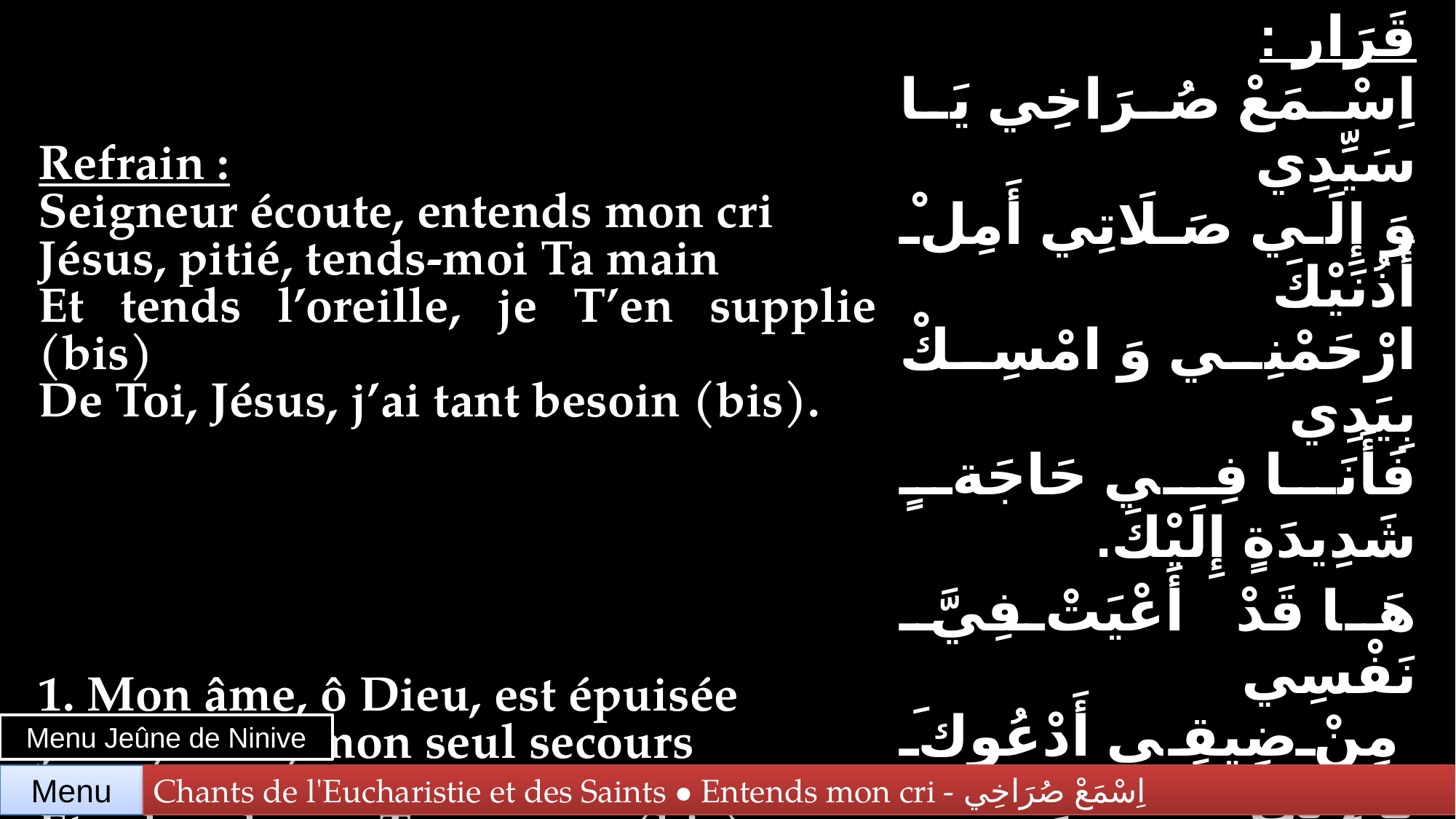

| Refrain : Seigneur écoute, entends mon cri Jésus, pitié, tends-moi Ta main Et tends l’oreille, je T’en supplie (bis) De Toi, Jésus, j’ai tant besoin (bis). | قَرَار : اِسْمَعْ صُرَاخِي يَا سَيِّدِي وَ إِلَي صَلَاتِي أَمِلْ أُذُنَيْكَ ارْحَمْنِي وَ امْسِكْ بِيَدِي فَأَنَا فِي حَاجَةٍ شَدِيدَةٍ إِلَيْكَ. |
| --- | --- |
| 1. Mon âme, ô Dieu, est épuisée Jésus, ô Toi, mon seul secours L’angoisse, ô Christ, viens l’apaiser (bis) Et calme-la par Ton amour (bis). | هَا قَدْ أَعْيَتْ فِيَّ نَفْسِي مِنْ ضِيقِي أَدْعُوكَ يَا رَبِّي وَ أَنْتَ وَحْدَكَ أَذْكُرُكَ لِأَنَّكَ شِبَعُ قَلْبِي. |
Menu Jeûne de Ninive
Chants de l'Eucharistie et des Saints • Entends mon cri - اِسْمَعْ صُرَاخِي
Menu